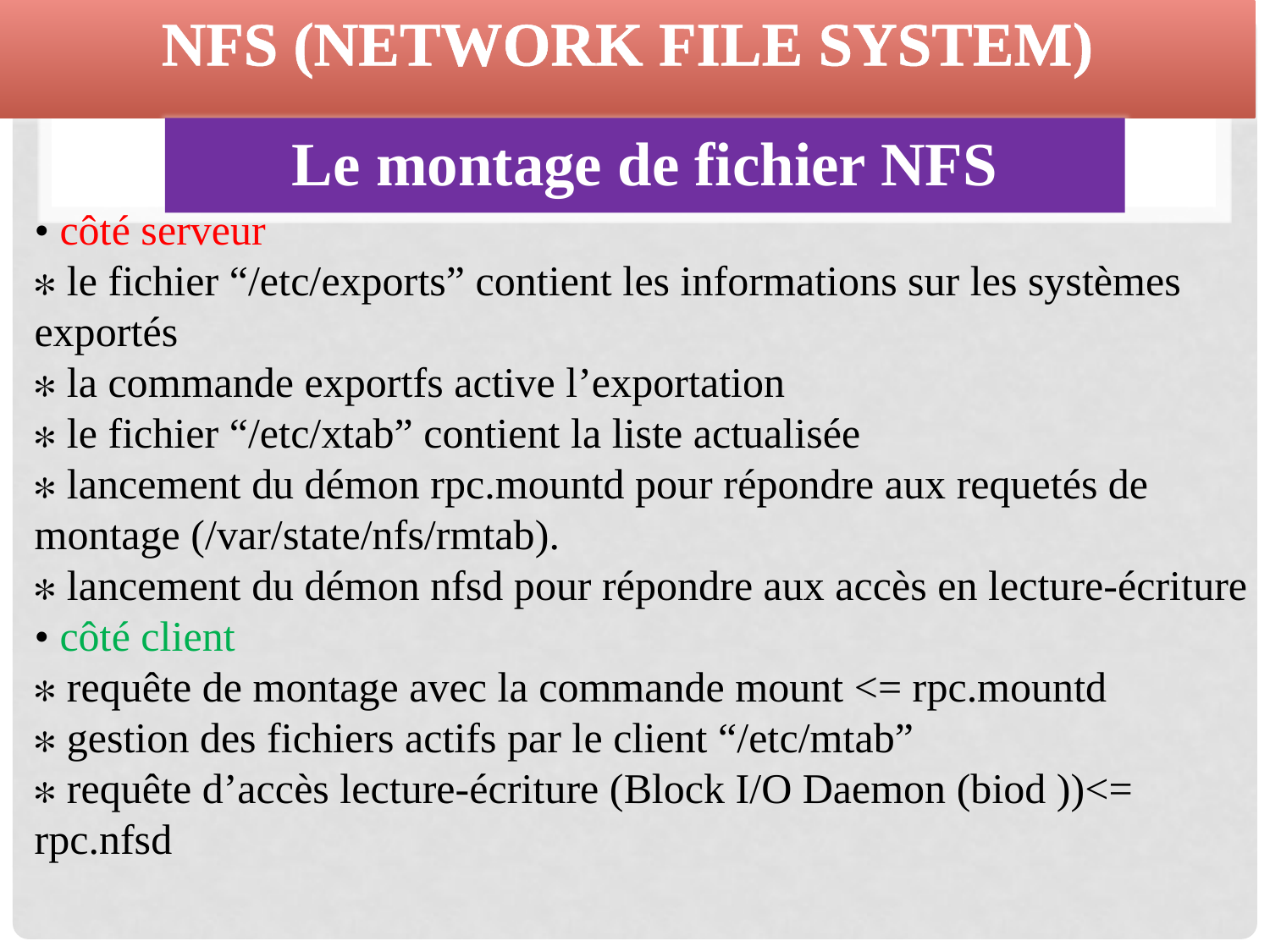

NFS (Network File System)
Le montage de fichier NFS
• côté serveur
∗ le fichier “/etc/exports” contient les informations sur les systèmes exportés
∗ la commande exportfs active l’exportation
∗ le fichier “/etc/xtab” contient la liste actualisée
∗ lancement du démon rpc.mountd pour répondre aux requetés de montage (/var/state/nfs/rmtab).
∗ lancement du démon nfsd pour répondre aux accès en lecture-écriture
• côté client
∗ requête de montage avec la commande mount <= rpc.mountd
∗ gestion des fichiers actifs par le client “/etc/mtab”
∗ requête d’accès lecture-écriture (Block I/O Daemon (biod ))<= rpc.nfsd